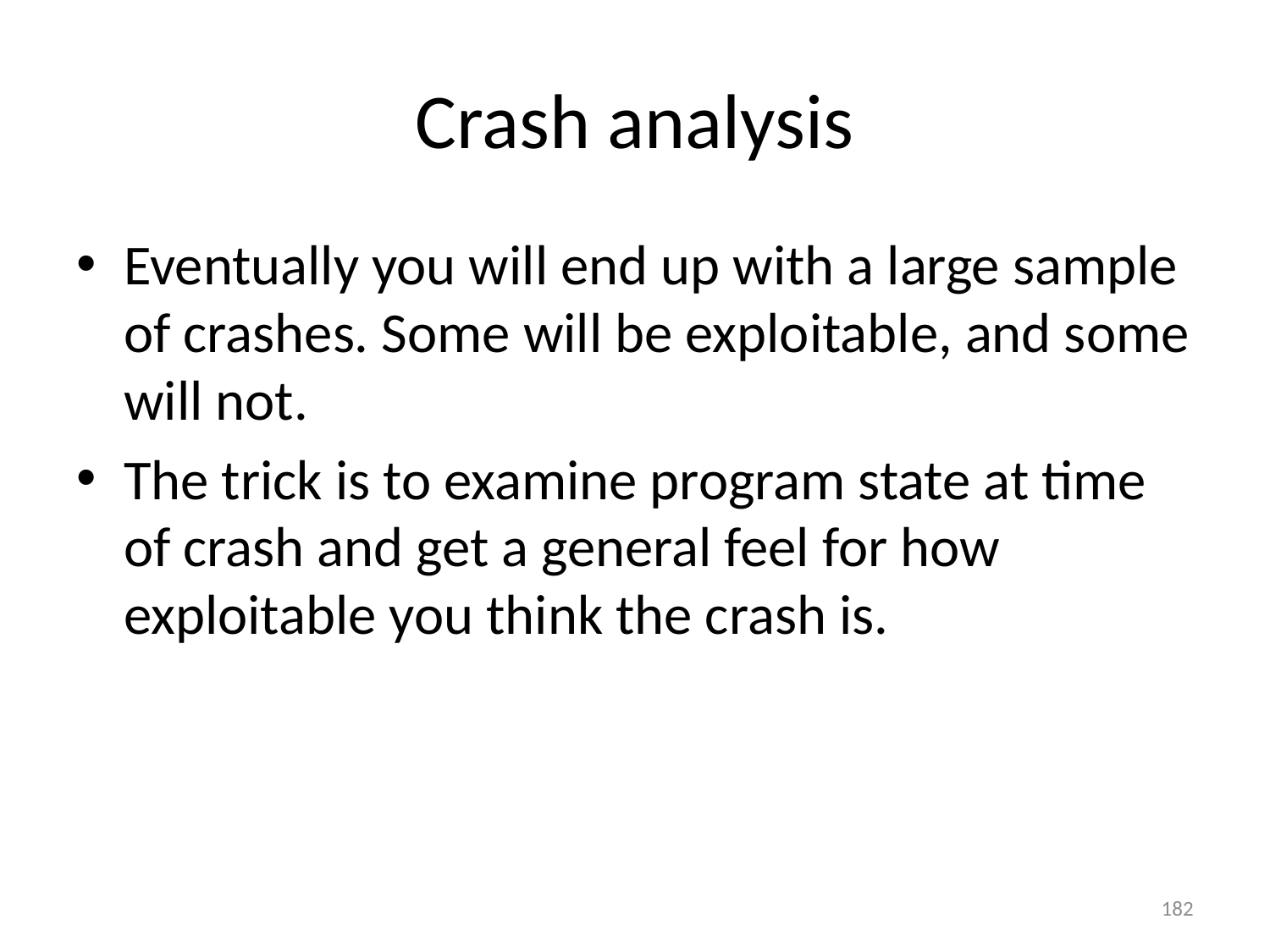

# Crash analysis
Eventually you will end up with a large sample of crashes. Some will be exploitable, and some will not.
The trick is to examine program state at time of crash and get a general feel for how exploitable you think the crash is.
182